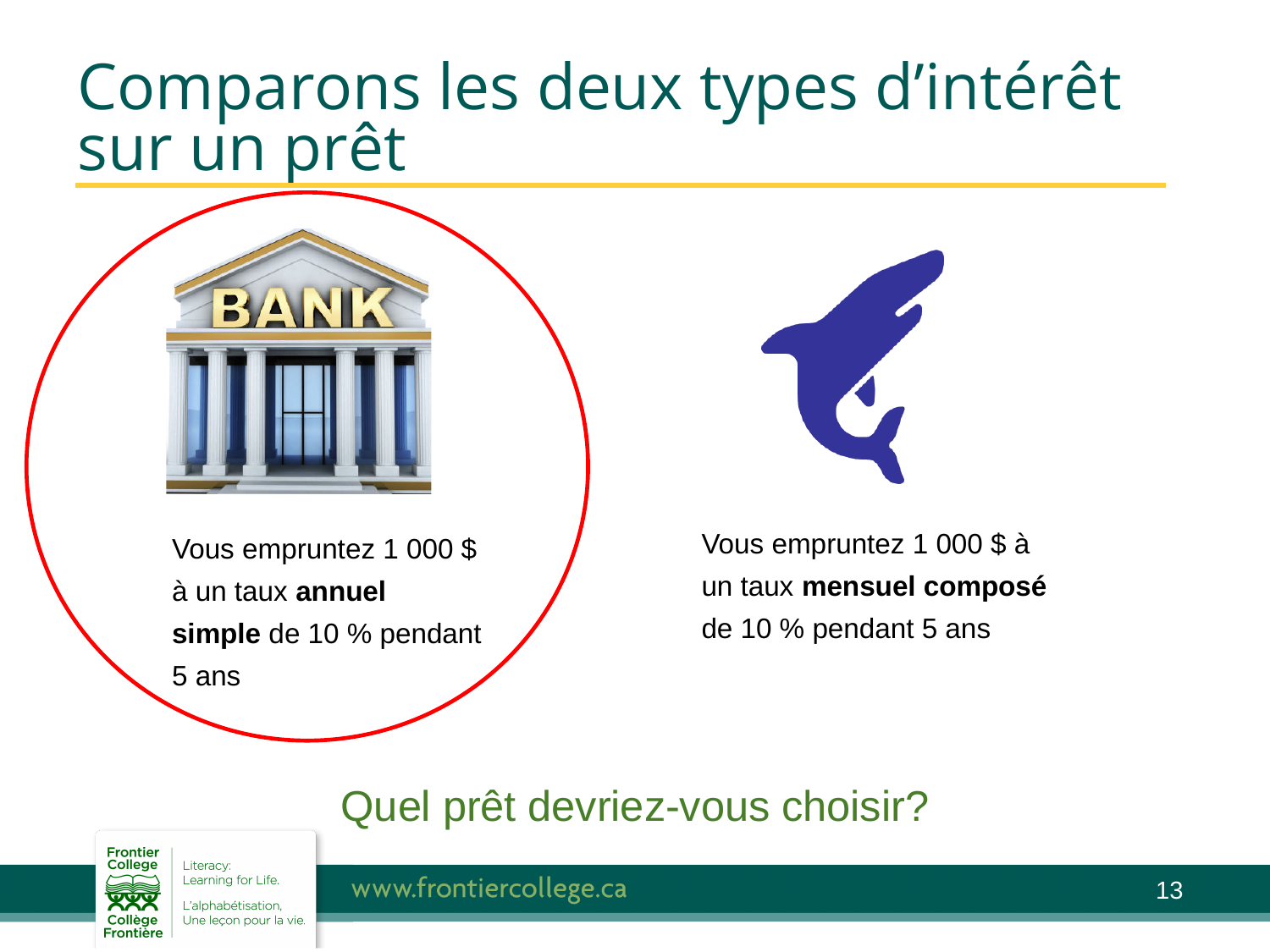

# Comparons les deux types d’intérêt sur un prêt
Vous empruntez 1 000 $ à un taux annuel simple de 10 % pendant 5 ans
Vous empruntez 1 000 $ à un taux mensuel composé de 10 % pendant 5 ans

Quel prêt devriez-vous choisir?